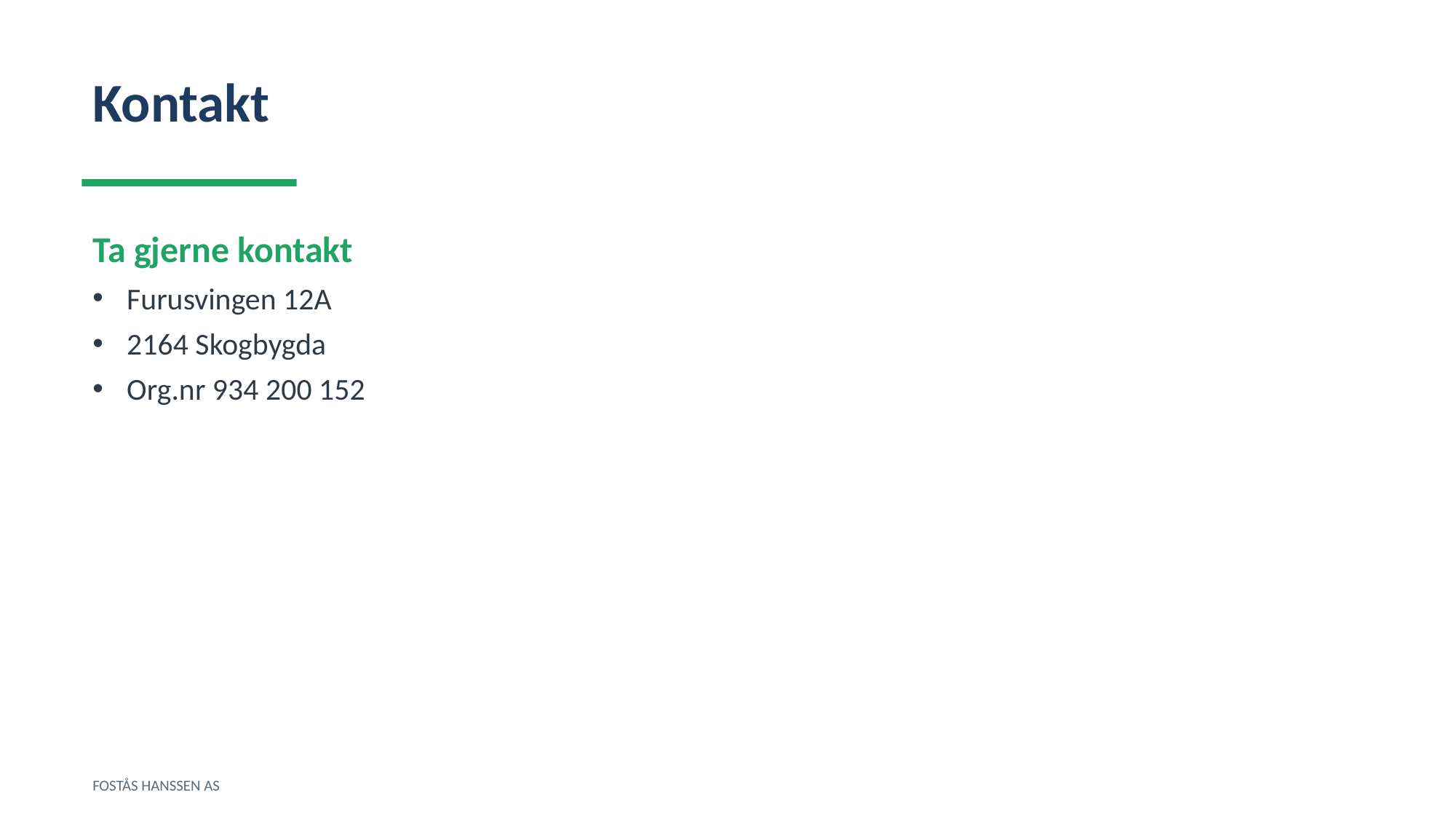

Kontakt

Ta gjerne kontakt
Furusvingen 12A
2164 Skogbygda
Org.nr 934 200 152
FOSTÅS HANSSEN AS